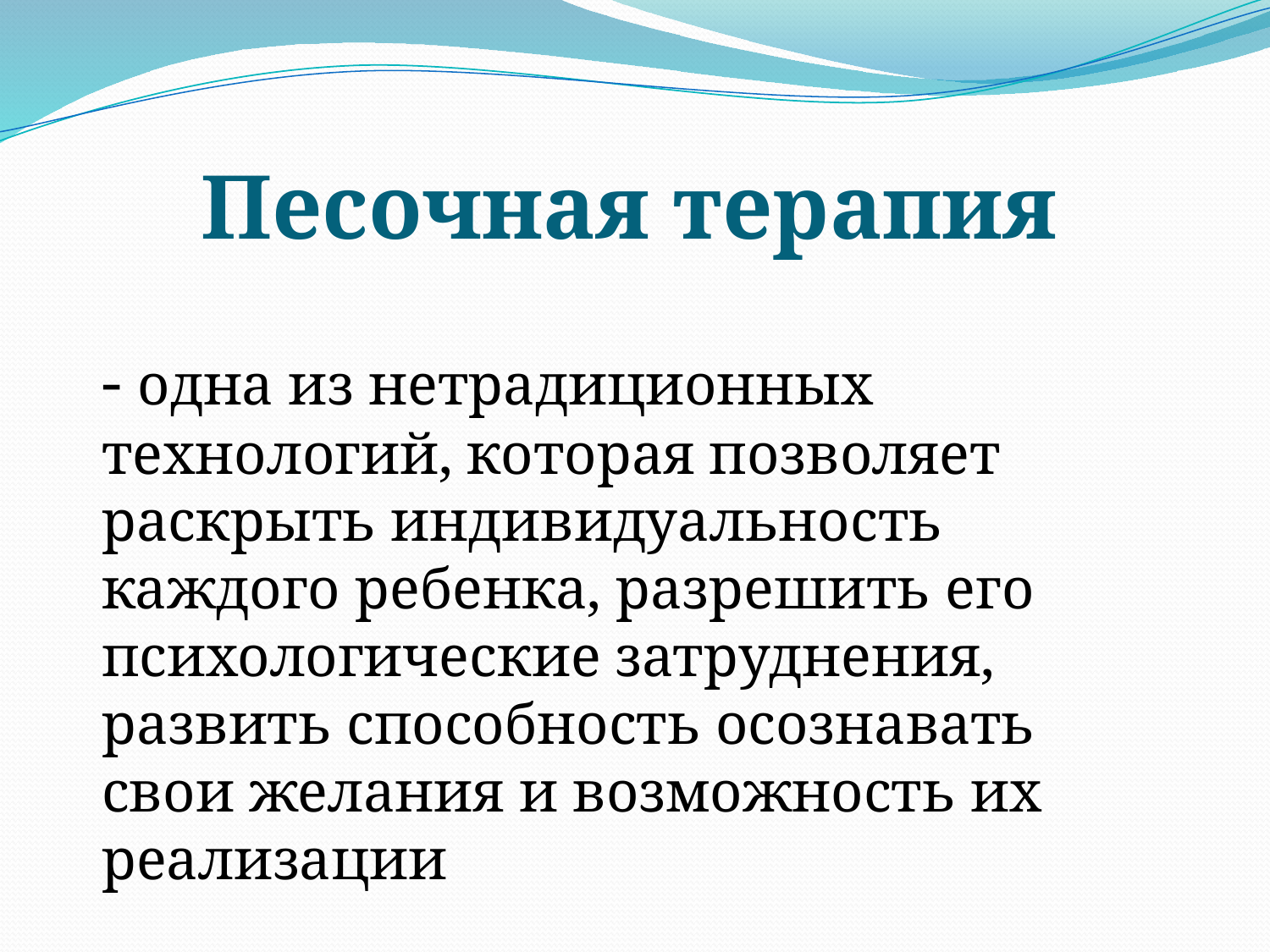

# Песочная терапия
- одна из нетрадиционных технологий, которая позволяет раскрыть индивидуальность каждого ребенка, разрешить его психологические затруднения, развить способность осознавать свои желания и возможность их реализации